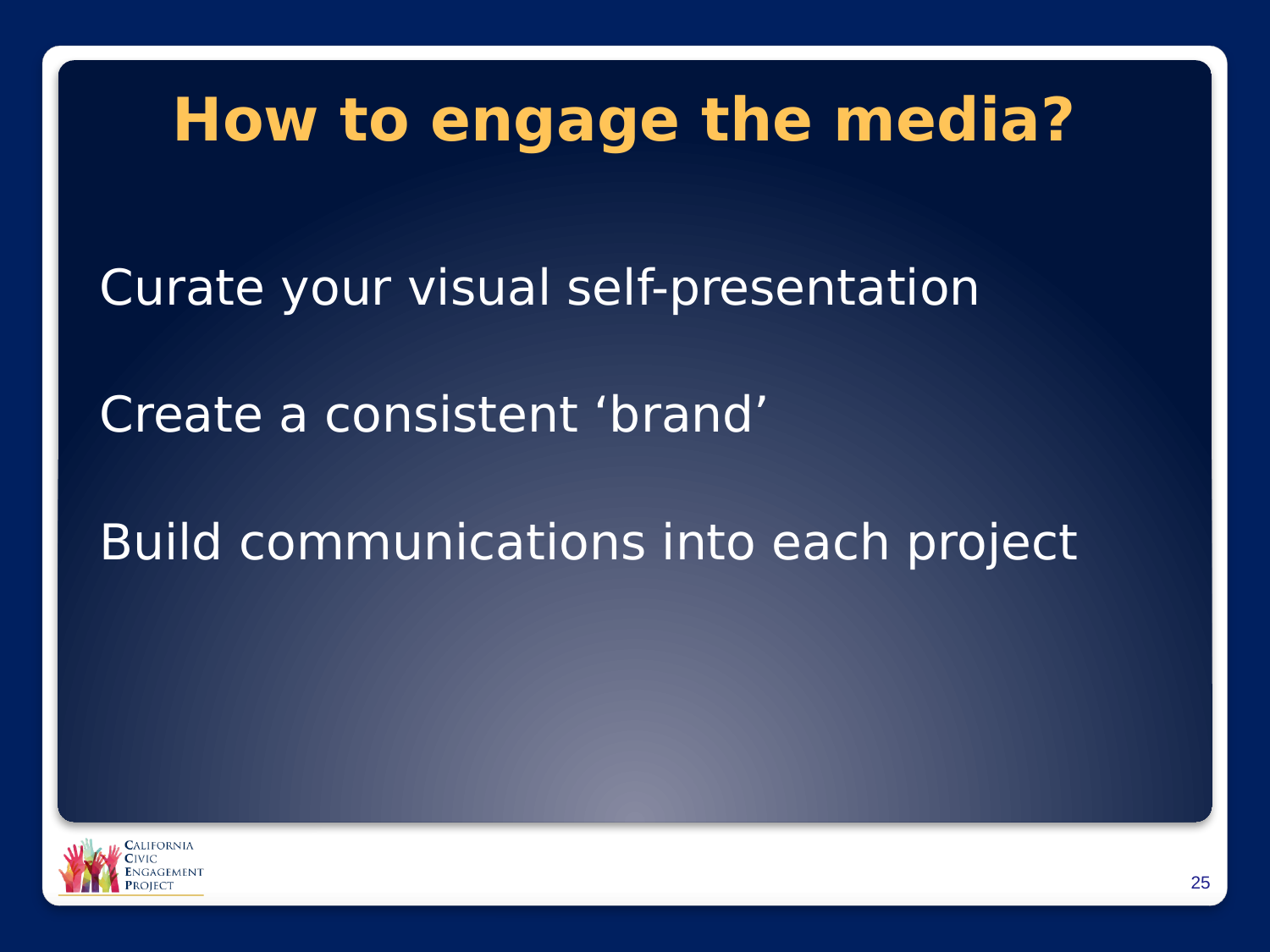

# How to engage the media?

Curate your visual self-presentation

Create a consistent ‘brand’

Build communications into each project
25